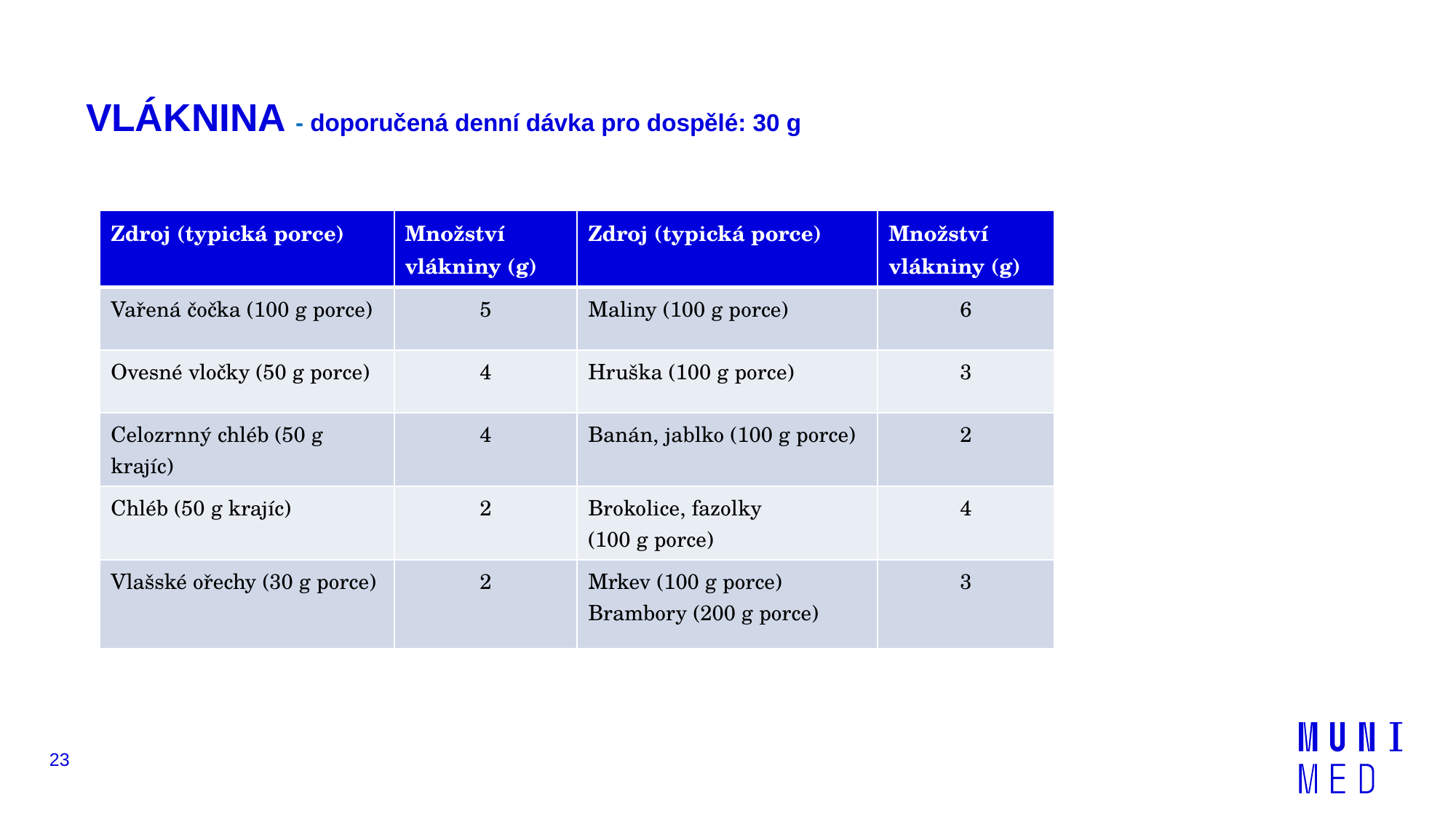

# VLÁKNINA - doporučená denní dávka pro dospělé: 30 g

| Zdroj (typická porce) | Množství vlákniny (g) | Zdroj (typická porce) | Množství vlákniny (g) |
| --- | --- | --- | --- |
| Vařená čočka (100 g porce) | 5 | Maliny (100 g porce) | 6 |
| Ovesné vločky (50 g porce) | 4 | Hruška (100 g porce) | 3 |
| Celozrnný chléb (50 g krajíc) | 4 | Banán, jablko (100 g porce) | 2 |
| Chléb (50 g krajíc) | 2 | Brokolice, fazolky (100 g porce) | 4 |
| Vlašské ořechy (30 g porce) | 2 | Mrkev (100 g porce) Brambory (200 g porce) | 3 |
23